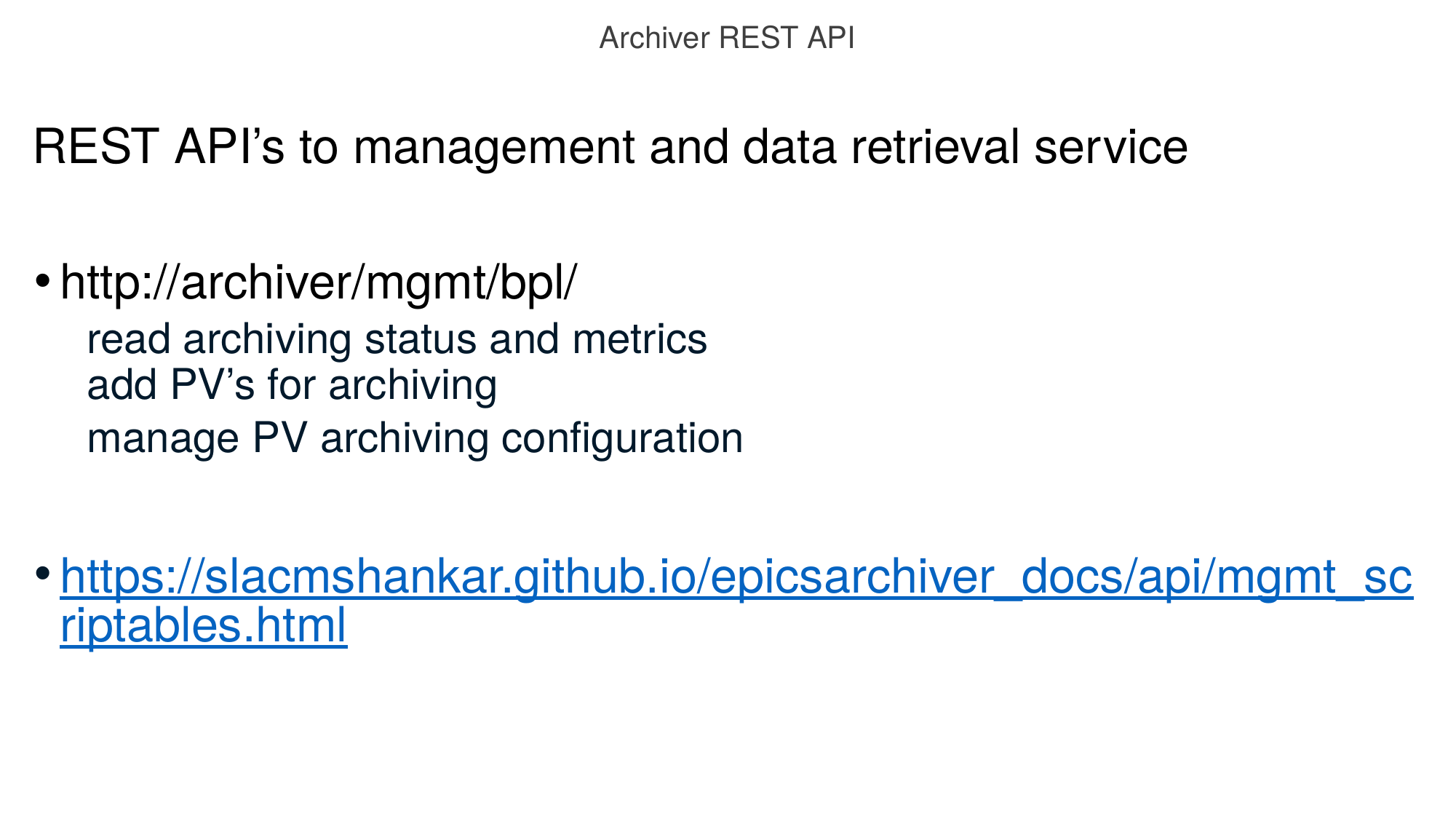

# Archiver REST API
REST API’s to management and data retrieval service

http://archiver/mgmt/bpl/
read archiving status and metrics
add PV’s for archiving
manage PV archiving configuration

https://slacmshankar.github.io/epicsarchiver_docs/api/mgmt_scriptables.html